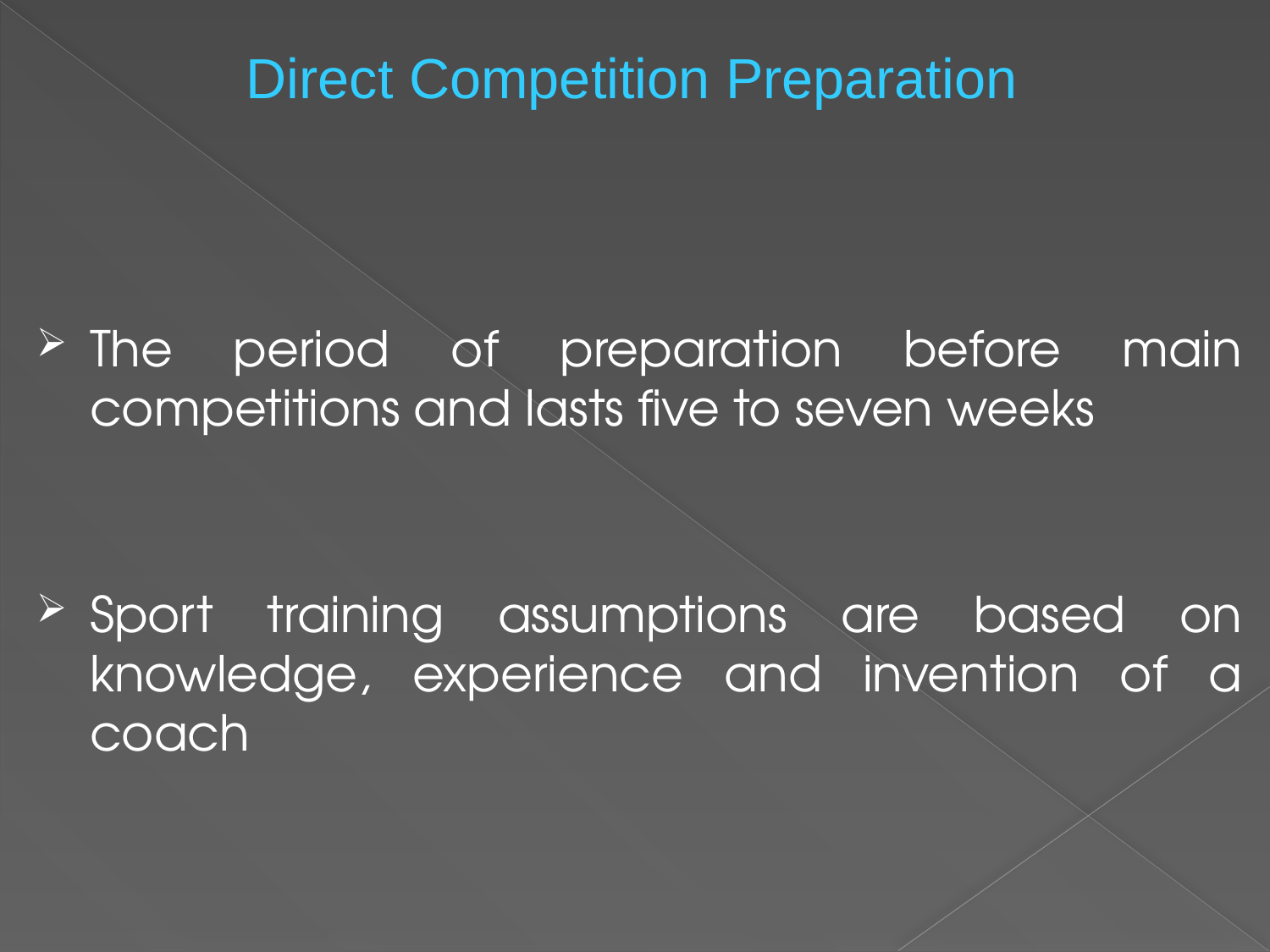

Direct Competition Preparation

The period of preparation before main competitions and lasts five to seven weeks

Sport training assumptions are based on knowledge, experience and invention of a coach